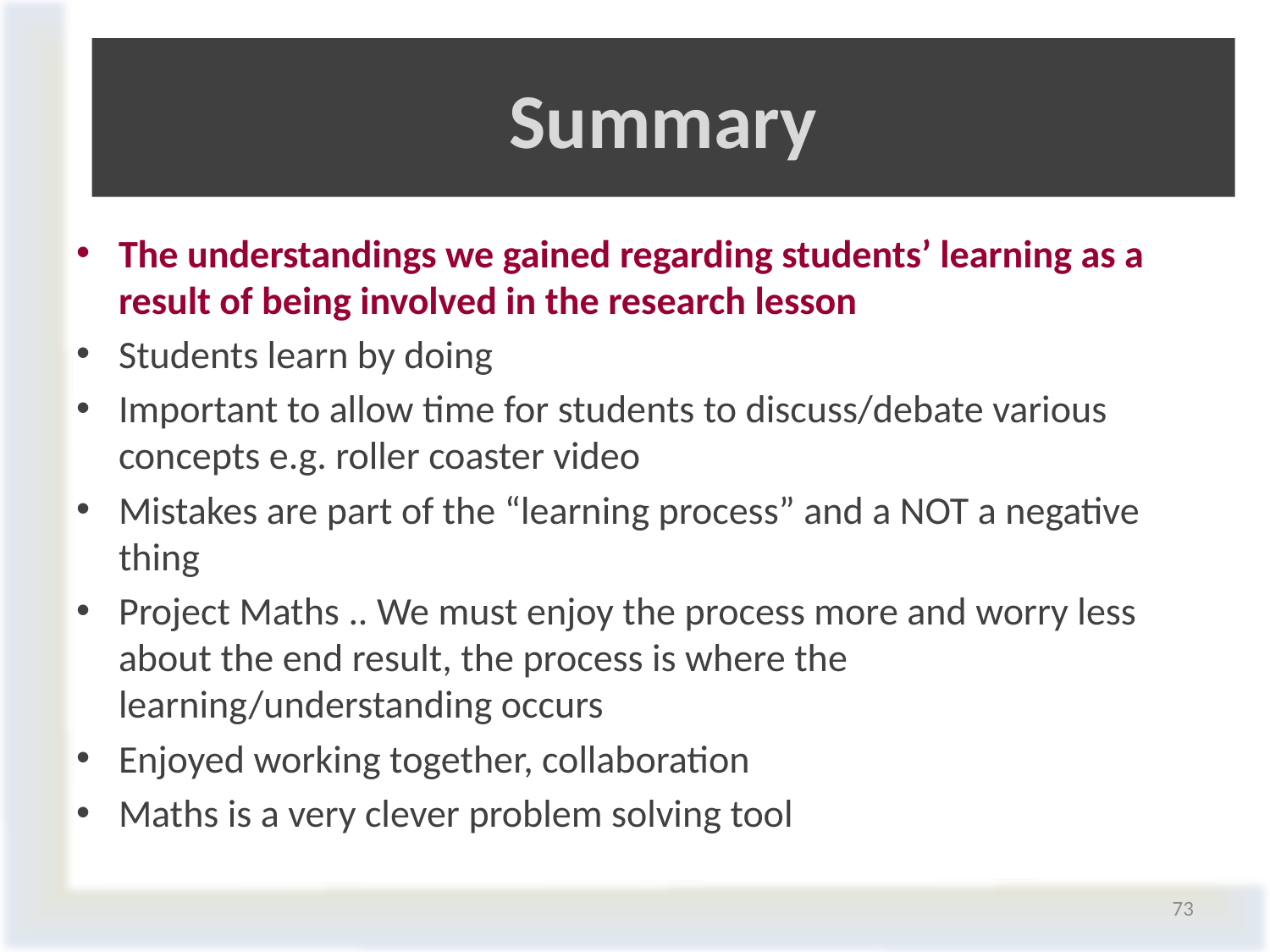

# Summary
The understandings we gained regarding students’ learning as a result of being involved in the research lesson
Students learn by doing
Important to allow time for students to discuss/debate various concepts e.g. roller coaster video
Mistakes are part of the “learning process” and a NOT a negative thing
Project Maths .. We must enjoy the process more and worry less about the end result, the process is where the learning/understanding occurs
Enjoyed working together, collaboration
Maths is a very clever problem solving tool

73